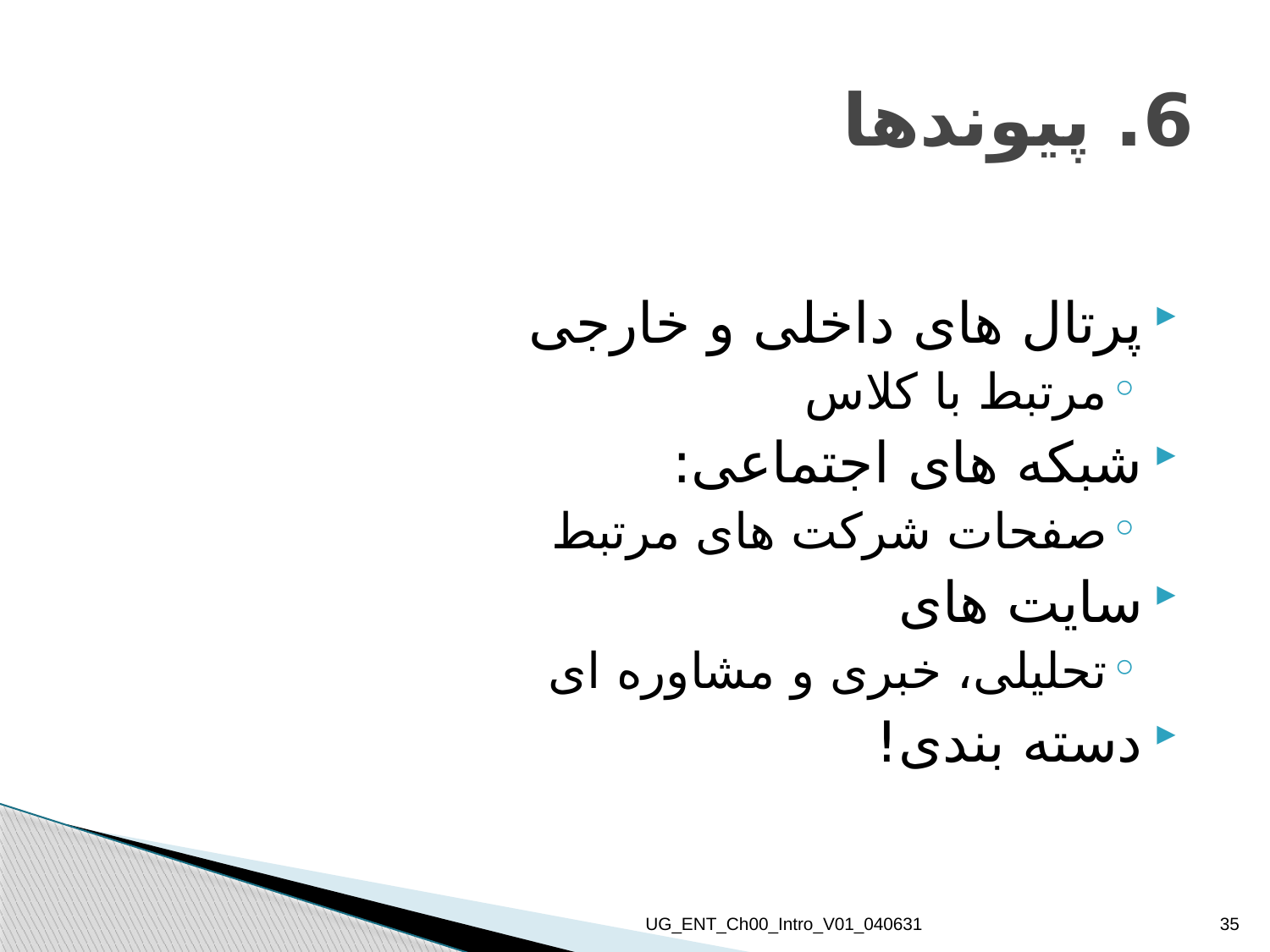

# 6. پیوندها

پرتال های داخلی و خارجی
مرتبط با کلاس
شبکه های اجتماعی:
صفحات شرکت های مرتبط
سایت های
تحلیلی، خبری و مشاوره ای
دسته بندی!
UG_ENT_Ch00_Intro_V01_040631
35